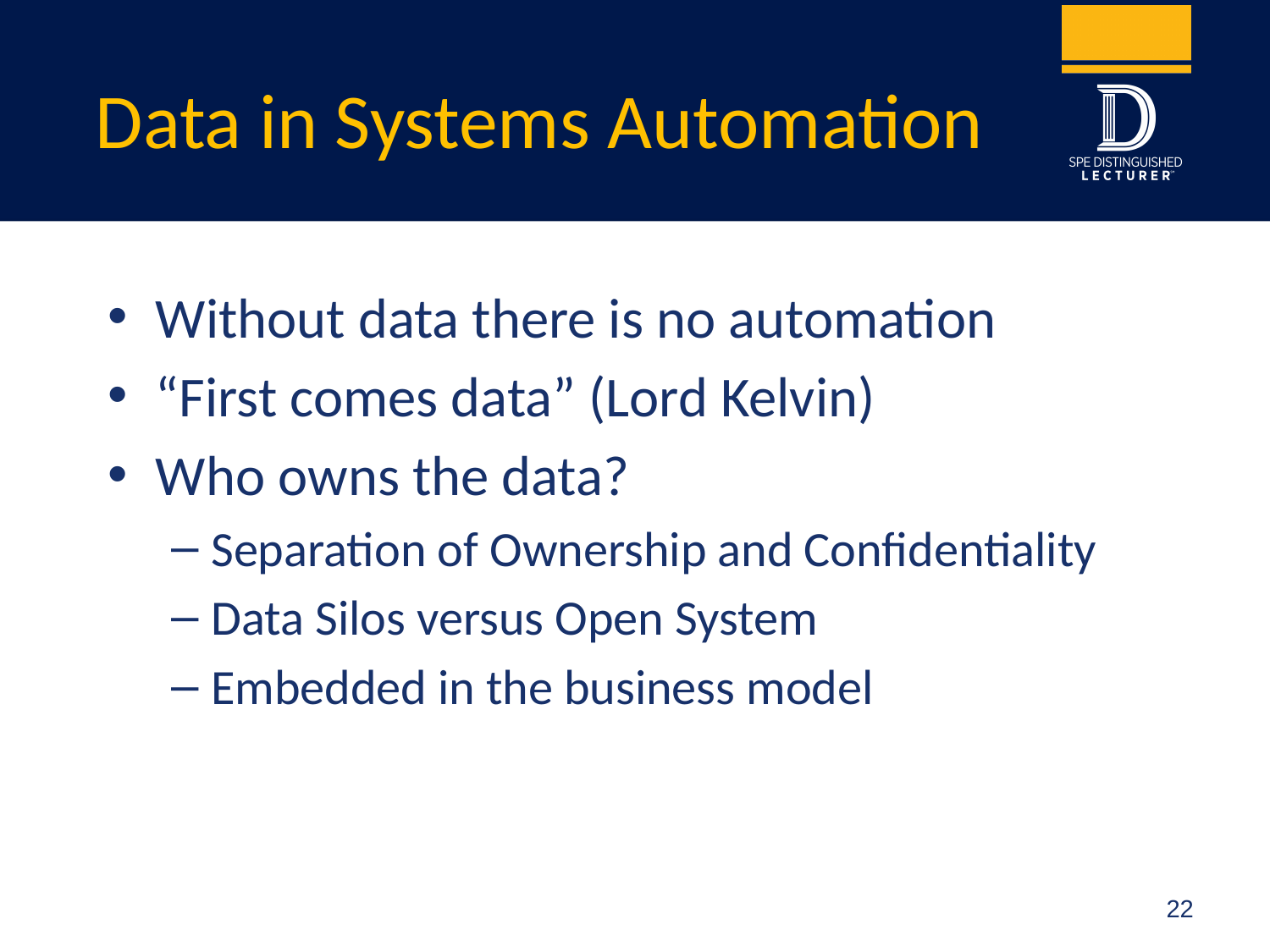

# Data in Systems Automation
Without data there is no automation
“First comes data” (Lord Kelvin)
Who owns the data?
Separation of Ownership and Confidentiality
Data Silos versus Open System
Embedded in the business model
22